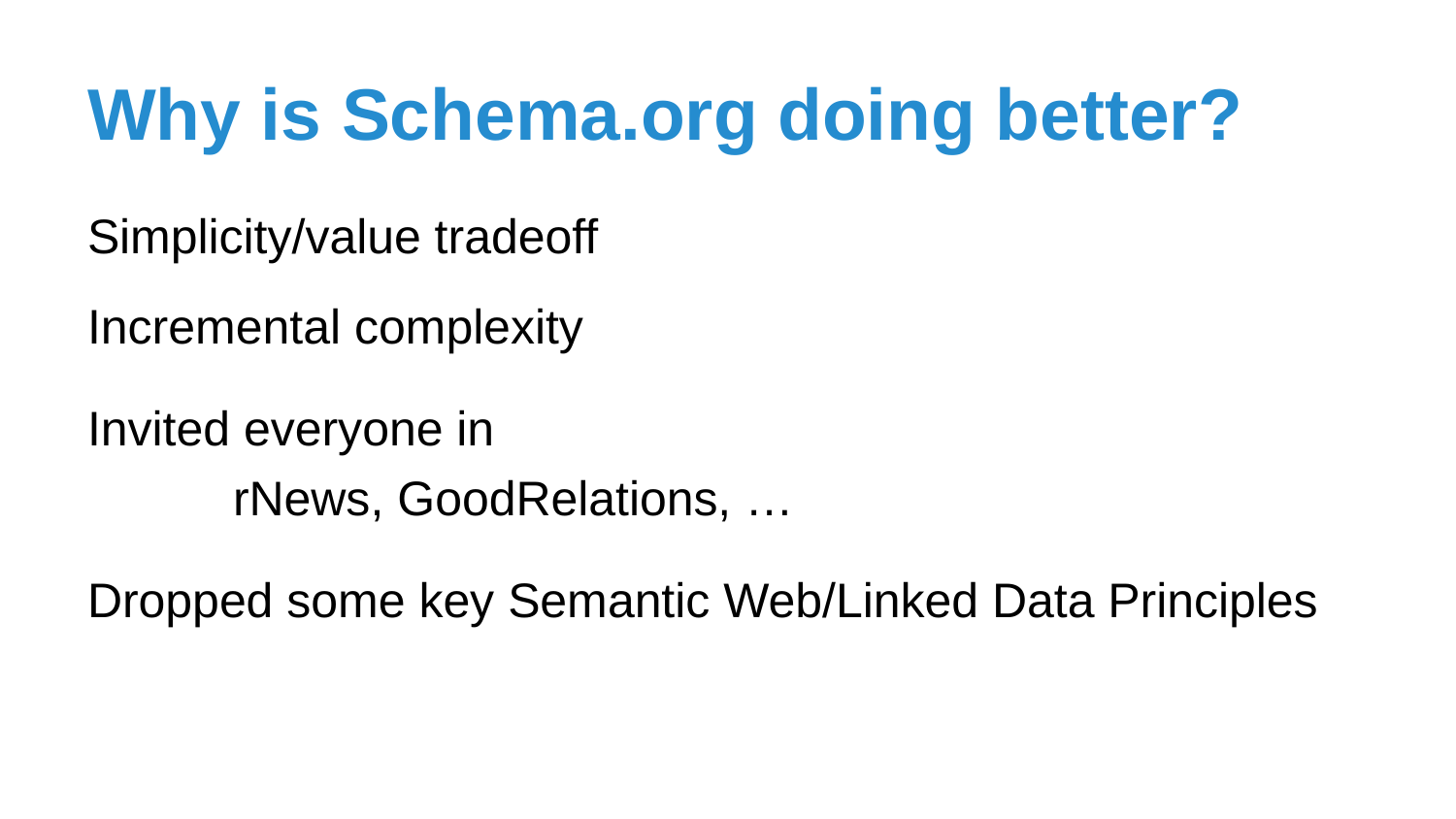

# Why is Schema.org doing better?
Simplicity/value tradeoff

Incremental complexity

Invited everyone in
	rNews, GoodRelations, …

Dropped some key Semantic Web/Linked Data Principles